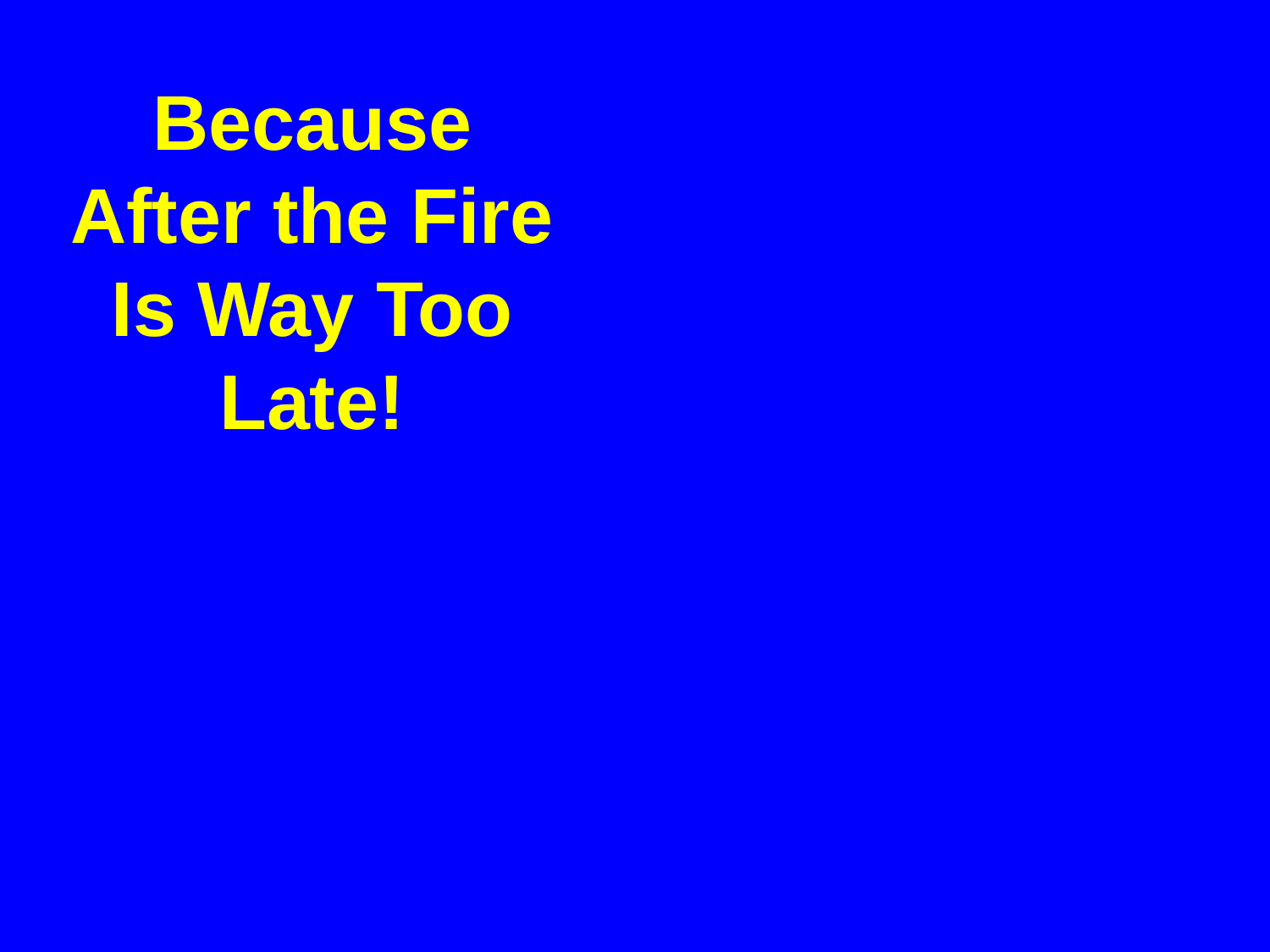

Because After the Fire Is Way Too Late!